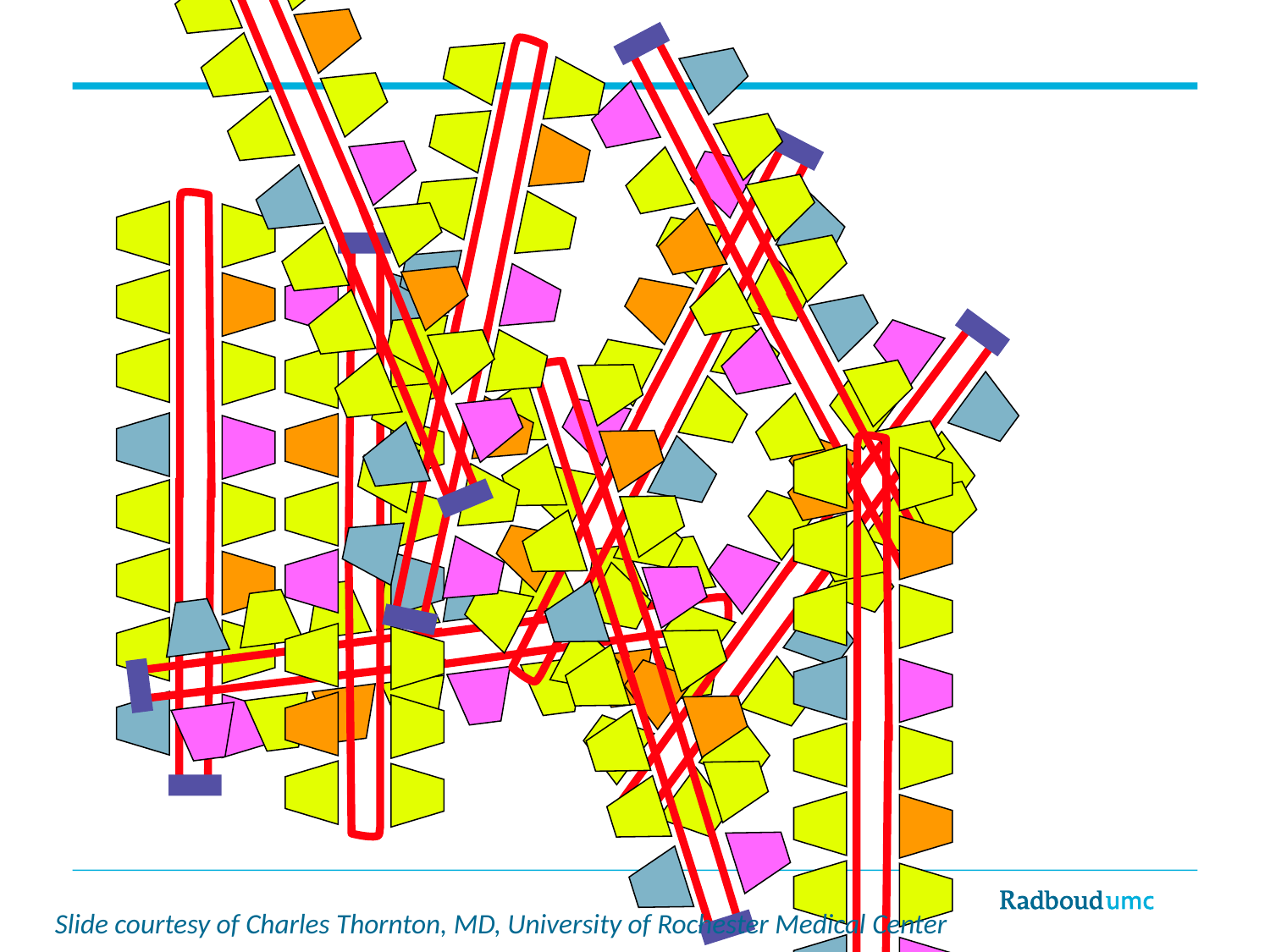

Slide courtesy of Charles Thornton, MD, University of Rochester Medical Center